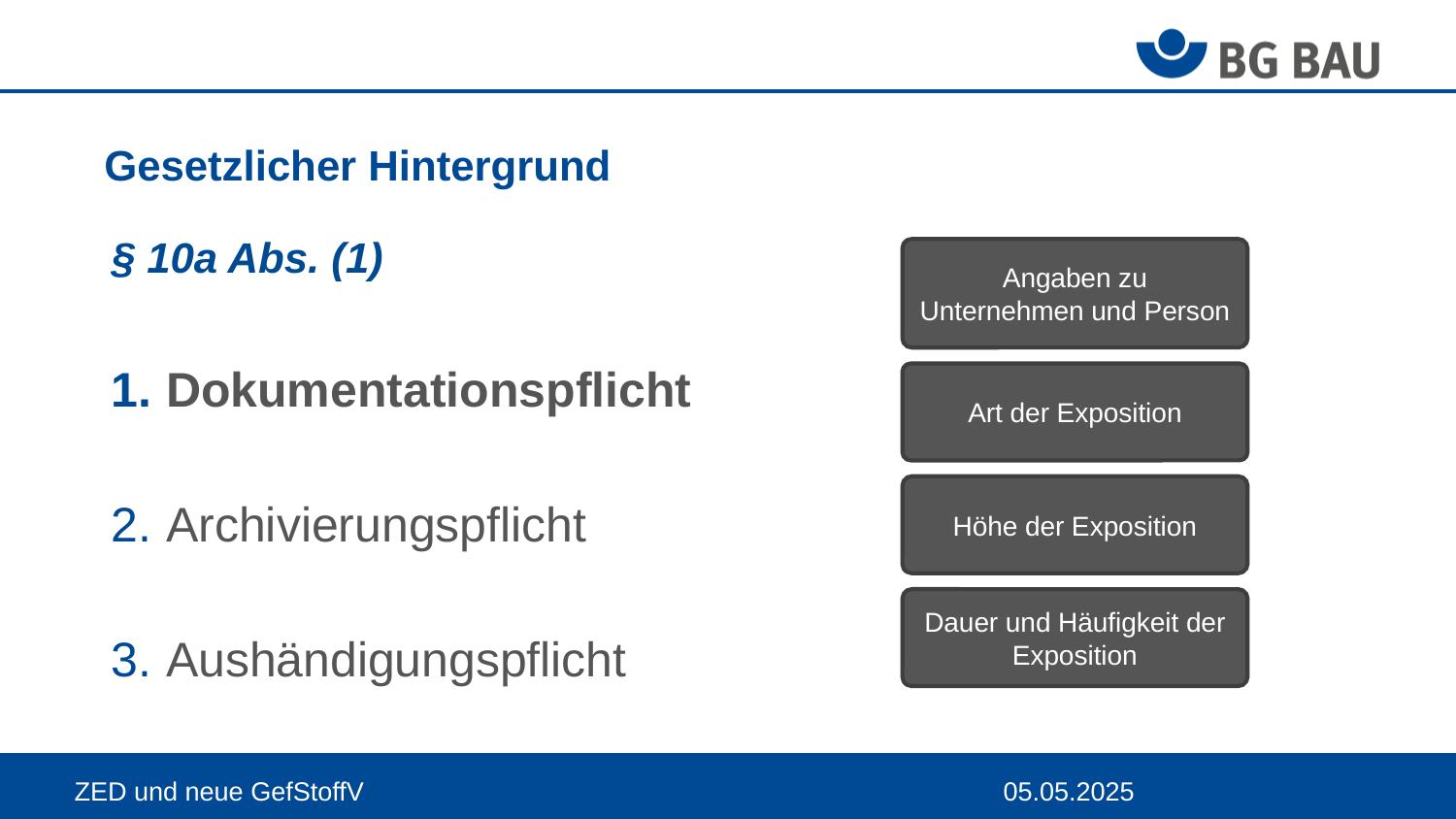

# Gesetzlicher Hintergrund
§ 10a Abs. (1)
Dokumentationspflicht
Archivierungspflicht
Aushändigungspflicht

Angaben zu Unternehmen und Person
Art der Exposition
Höhe der Exposition
Dauer und Häufigkeit der Exposition
ZED und neue GefStoffV
05.05.2025